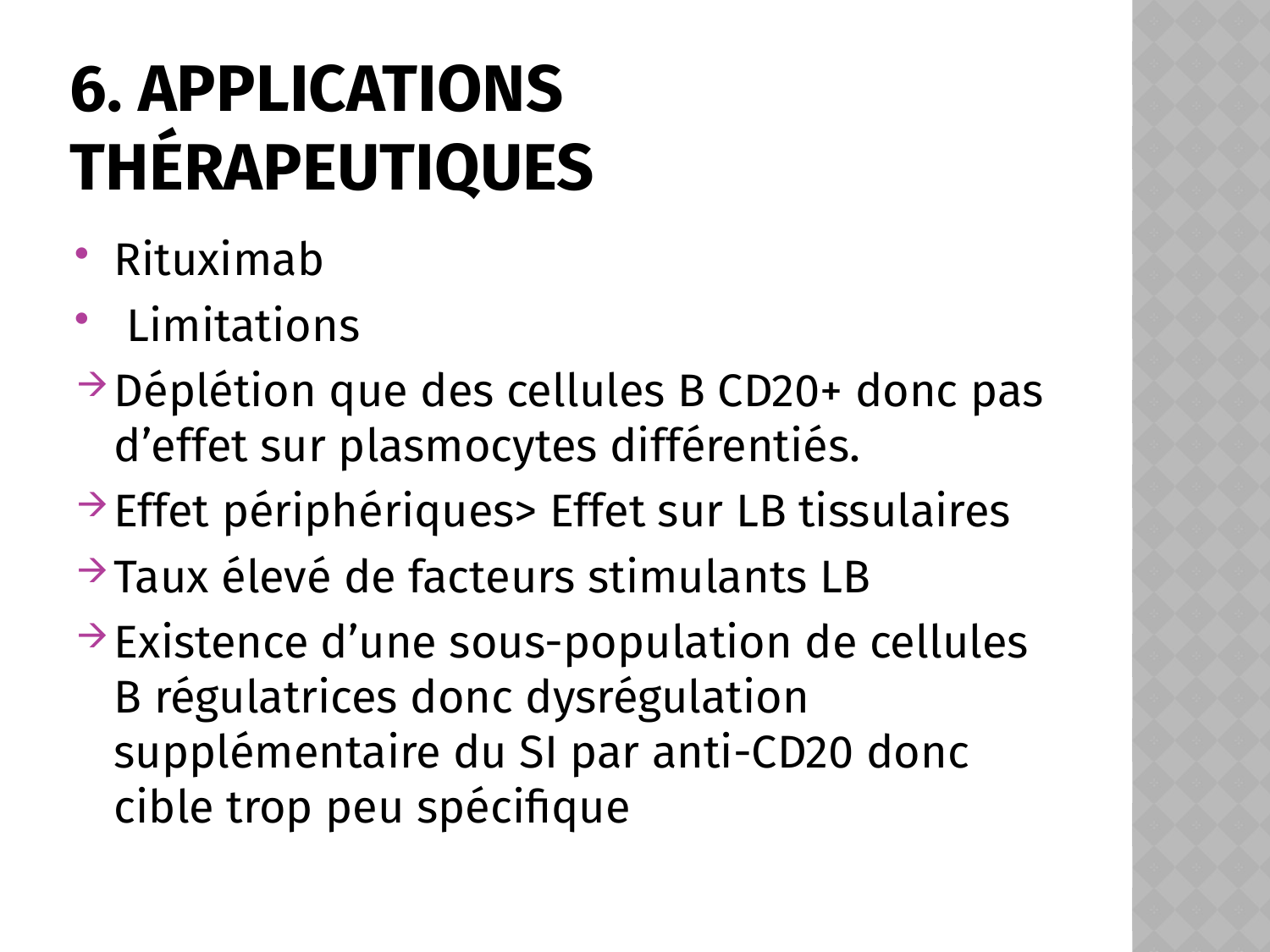

# 6. Applications thérapeutiques
Rituximab
 Limitations
Déplétion que des cellules B CD20+ donc pas d’effet sur plasmocytes différentiés.
Effet périphériques> Effet sur LB tissulaires
Taux élevé de facteurs stimulants LB
Existence d’une sous-population de cellules B régulatrices donc dysrégulation supplémentaire du SI par anti-CD20 donc cible trop peu spécifique